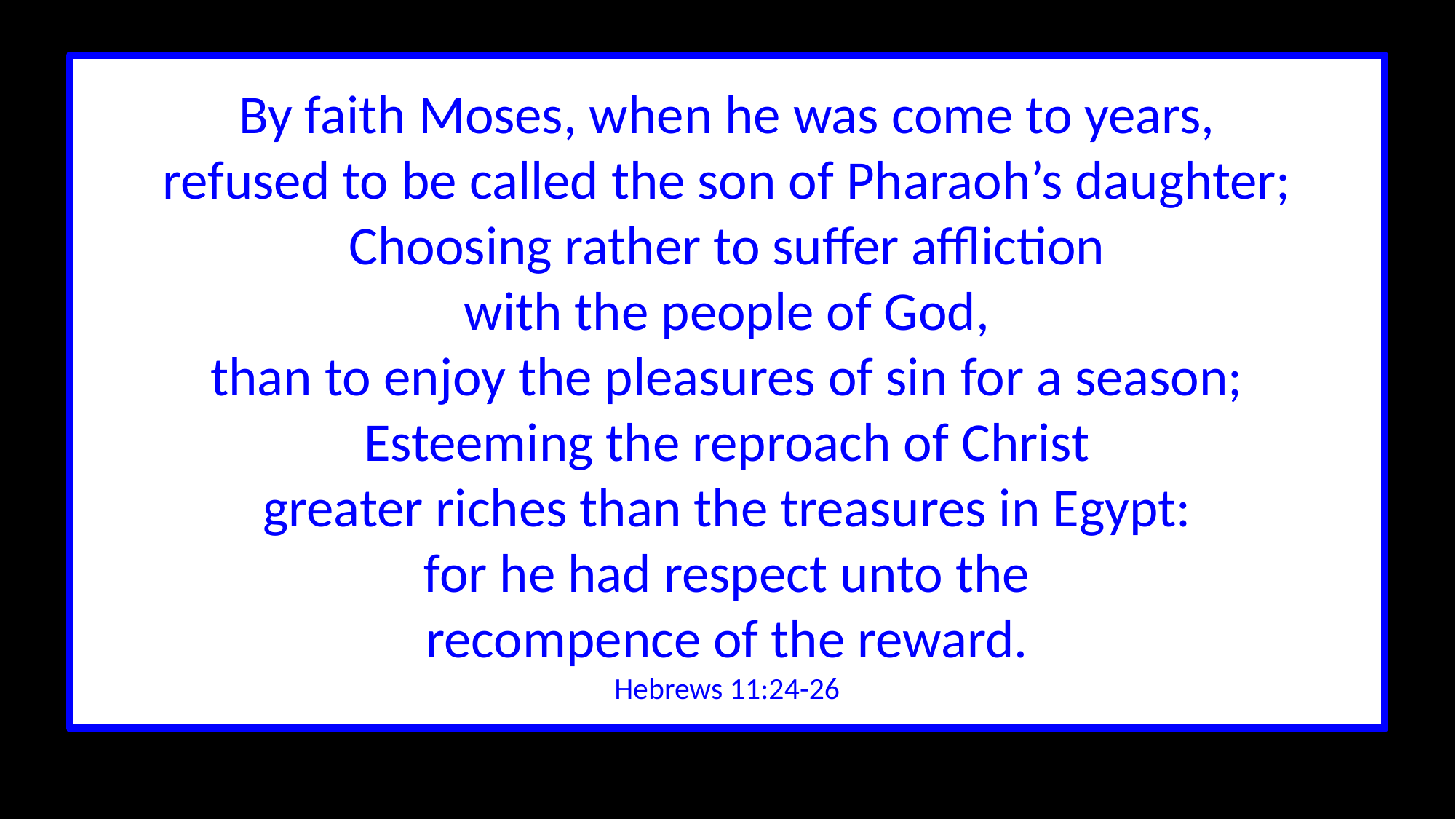

By faith Moses, when he was come to years,
refused to be called the son of Pharaoh’s daughter;
Choosing rather to suffer affliction
with the people of God,
than to enjoy the pleasures of sin for a season;
Esteeming the reproach of Christ
greater riches than the treasures in Egypt:
for he had respect unto the
recompence of the reward.
Hebrews 11:24-26